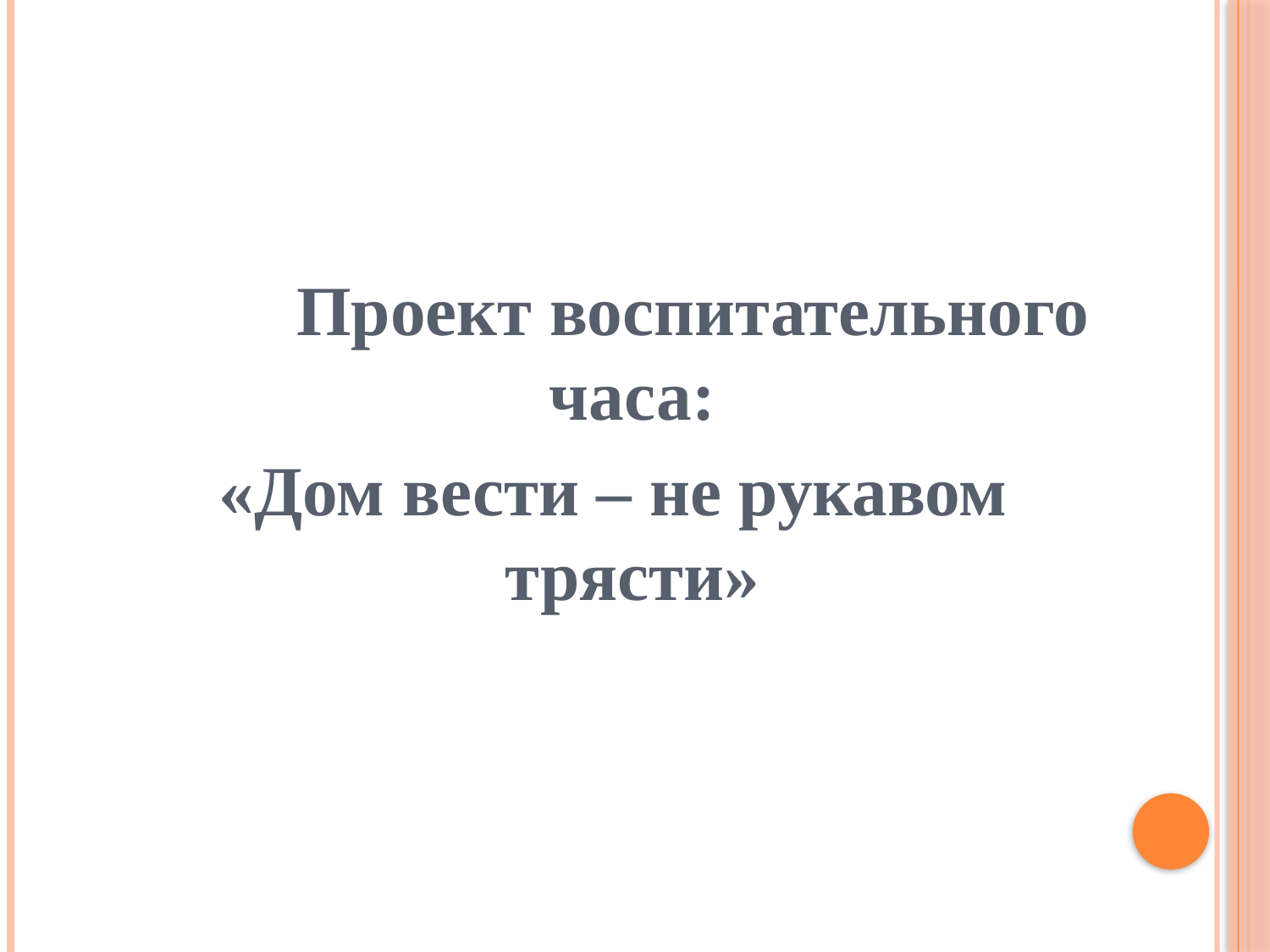

Проект воспитательного часа:
«Дом вести – не рукавом трясти»